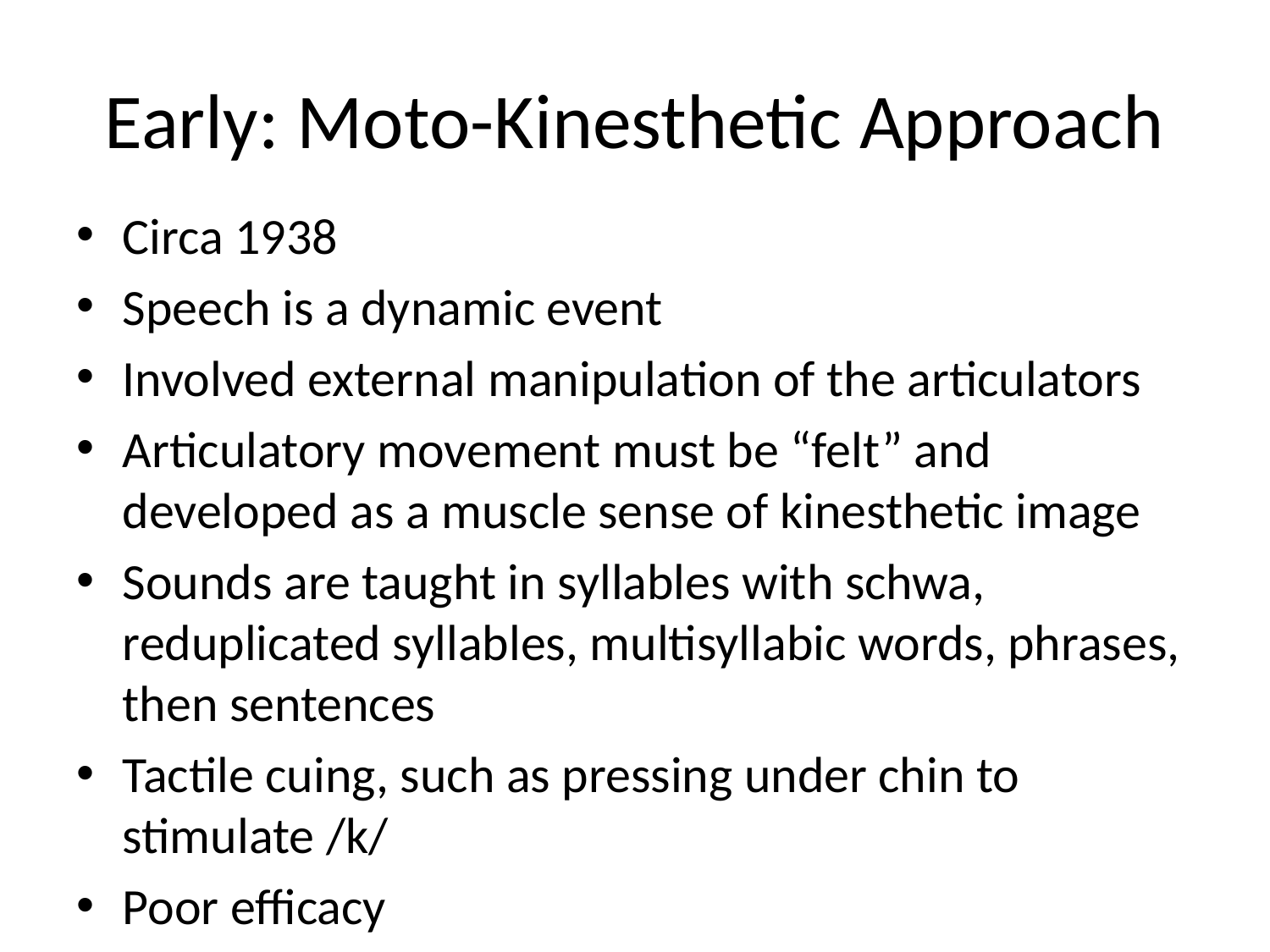

# Early: Moto-Kinesthetic Approach
Circa 1938
Speech is a dynamic event
Involved external manipulation of the articulators
Articulatory movement must be “felt” and developed as a muscle sense of kinesthetic image
Sounds are taught in syllables with schwa, reduplicated syllables, multisyllabic words, phrases, then sentences
Tactile cuing, such as pressing under chin to stimulate /k/
Poor efficacy